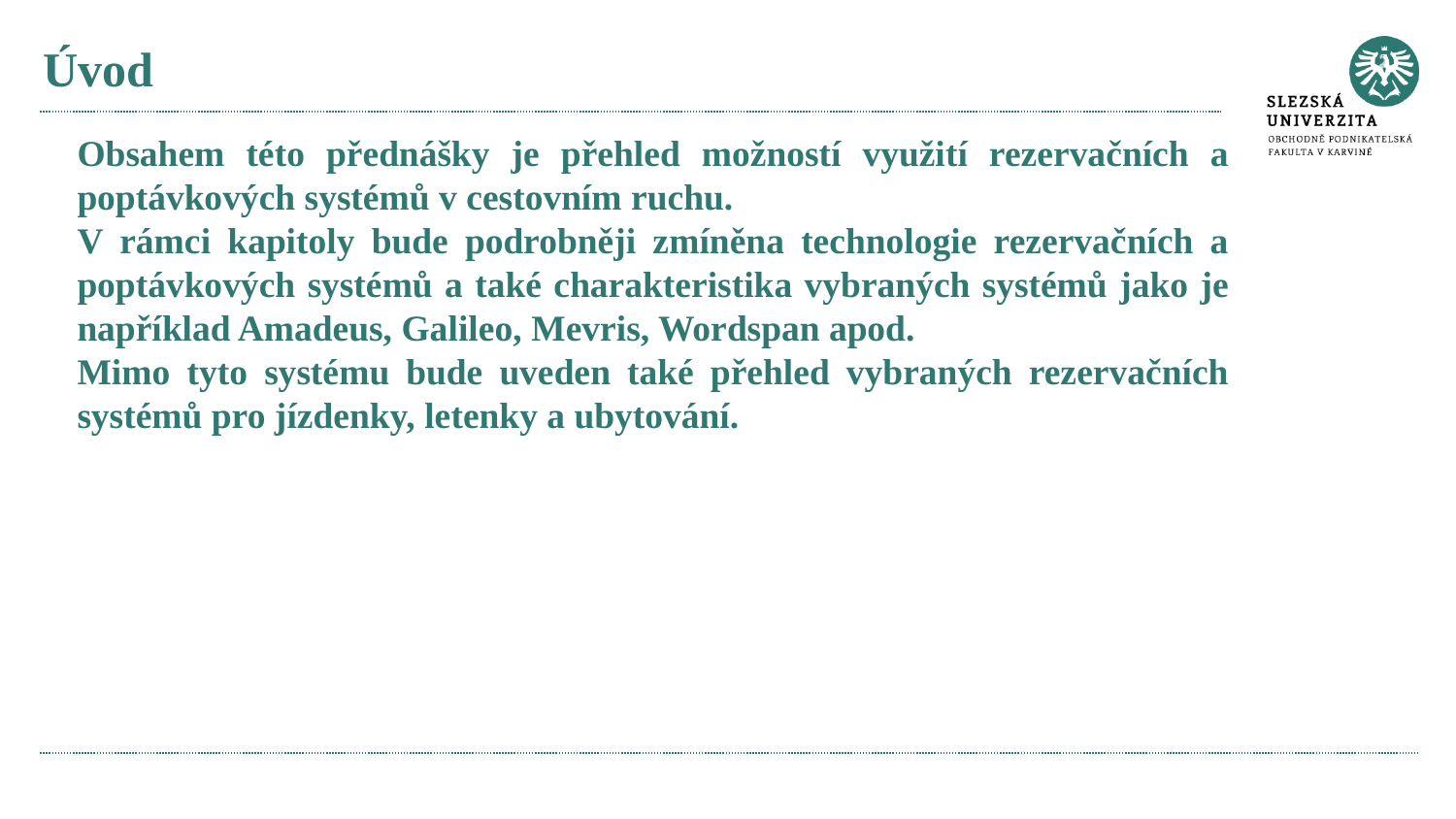

# Úvod
Obsahem této přednášky je přehled možností využití rezervačních a poptávkových systémů v cestovním ruchu.
V rámci kapitoly bude podrobněji zmíněna technologie rezervačních a poptávkových systémů a také charakteristika vybraných systémů jako je například Amadeus, Galileo, Mevris, Wordspan apod.
Mimo tyto systému bude uveden také přehled vybraných rezervačních systémů pro jízdenky, letenky a ubytování.